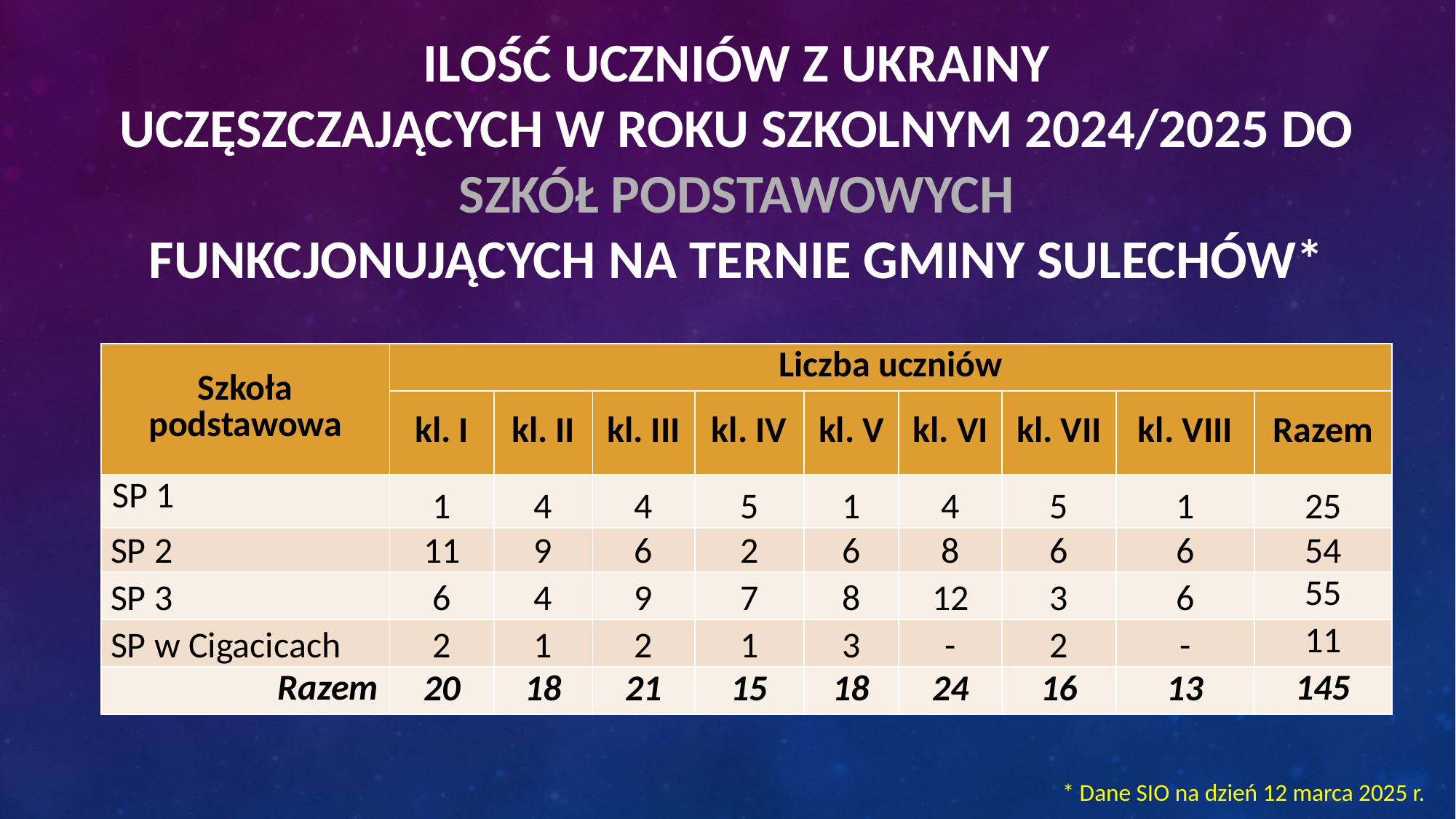

# Ilość uczniów z Ukrainy uczęszczających w roku szkolnym 2024/2025 do szkół Podstawowych funkcjonujących na ternie gminy Sulechów*
| Szkoła podstawowa | Liczba uczniów |  |  |  |  |  |  |  |  |
| --- | --- | --- | --- | --- | --- | --- | --- | --- | --- |
|  | kl. I | kl. II | kl. III | kl. IV | kl. V | kl. VI | kl. VII | kl. VIII | Razem |
| SP 1 | 1 | 4 | 4 | 5 | 1 | 4 | 5 | 1 | 25 |
| SP 2 | 11 | 9 | 6 | 2 | 6 | 8 | 6 | 6 | 54 |
| SP 3 | 6 | 4 | 9 | 7 | 8 | 12 | 3 | 6 | 55 |
| SP w Cigacicach | 2 | 1 | 2 | 1 | 3 | - | 2 | - | 11 |
| Razem | 20 | 18 | 21 | 15 | 18 | 24 | 16 | 13 | 145 |
* Dane SIO na dzień 12 marca 2025 r.